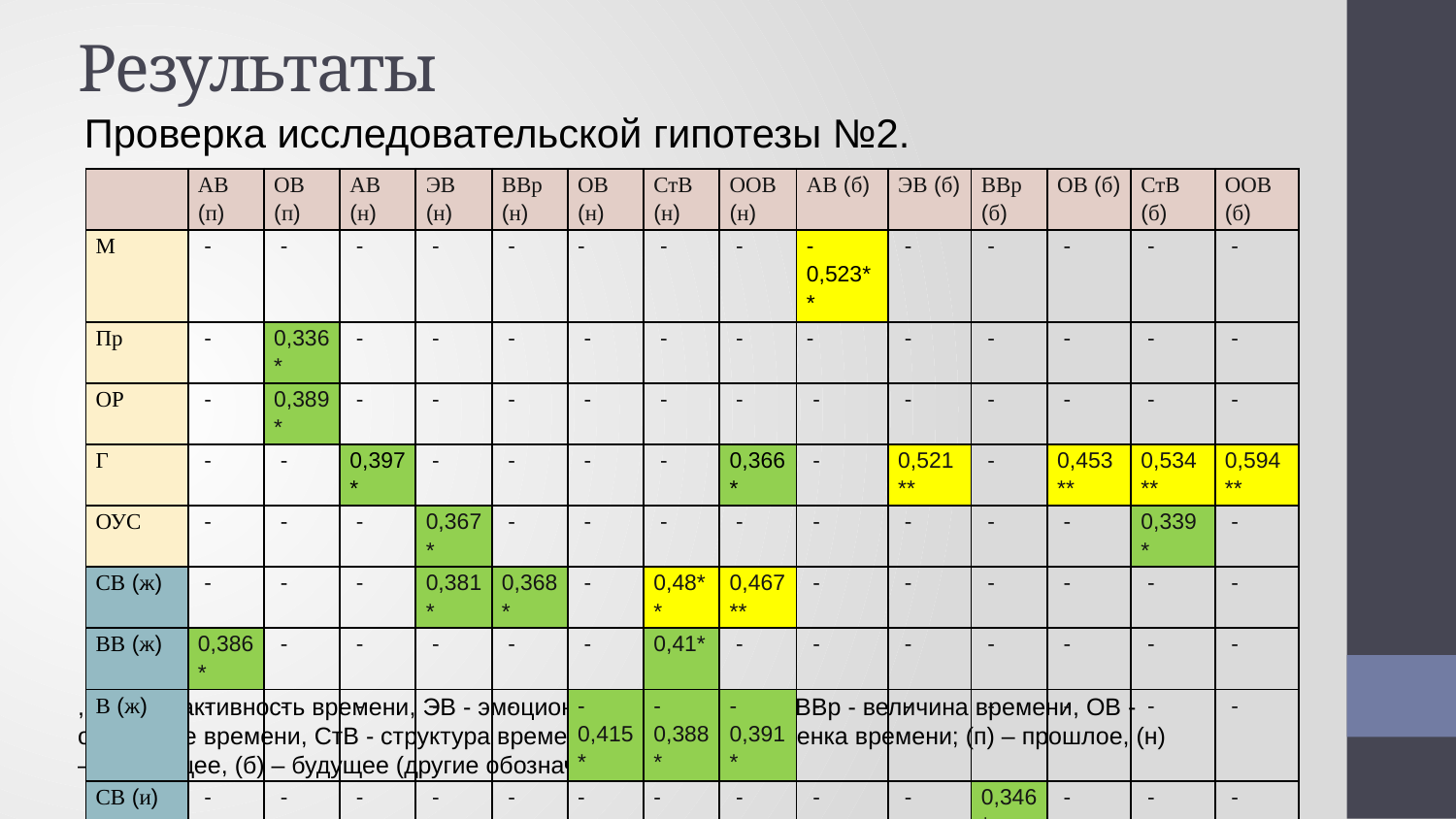

# Результаты
Проверка исследовательской гипотезы №2.
|  | АВ (п) | ОВ (п) | АВ (н) | ЭВ (н) | ВВр (н) | ОВ (н) | СтВ (н) | ООВ (н) | АВ (б) | ЭВ (б) | ВВр (б) | ОВ (б) | СтВ (б) | ООВ (б) |
| --- | --- | --- | --- | --- | --- | --- | --- | --- | --- | --- | --- | --- | --- | --- |
| М | - | - | - | - | - | - | - | - | -0,523\*\* | - | - | - | - | - |
| Пр | - | 0,336\* | - | - | - | - | - | - | - | - | - | - | - | - |
| ОР | - | 0,389\* | - | - | - | - | - | - | - | - | - | - | - | - |
| Г | - | - | 0,397\* | - | - | - | - | 0,366\* | - | 0,521\*\* | - | 0,453\*\* | 0,534\*\* | 0,594\*\* |
| ОУС | - | - | - | 0,367\* | - | - | - | - | - | - | - | - | 0,339\* | - |
| СВ (ж) | - | - | - | 0,381\* | 0,368\* | - | 0,48\*\* | 0,467\*\* | - | - | - | - | - | - |
| ВВ (ж) | 0,386\* | - | - | - | - | - | 0,41\* | - | - | - | - | - | - | - |
| В (ж) | - | - | - | - | - | -0,415\* | -0,388\* | -0,391\* | - | - | - | - | - | - |
| СВ (и) | - | - | - | - | - | - | - | - | - | - | 0,346\* | - | - | - |
| В (и) | - | - | - | - | - | -0,342\* | - | - | - | - | - | - | - | - |
,где АВ - активность времени, ЭВ - эмоциональность времени, ВВр - величина времени, ОВ - ощущение времени, СтВ - структура времени, ООВ – общая оценка времени; (п) – прошлое, (н) – настоящее, (б) – будущее (другие обозначения сохраняются).